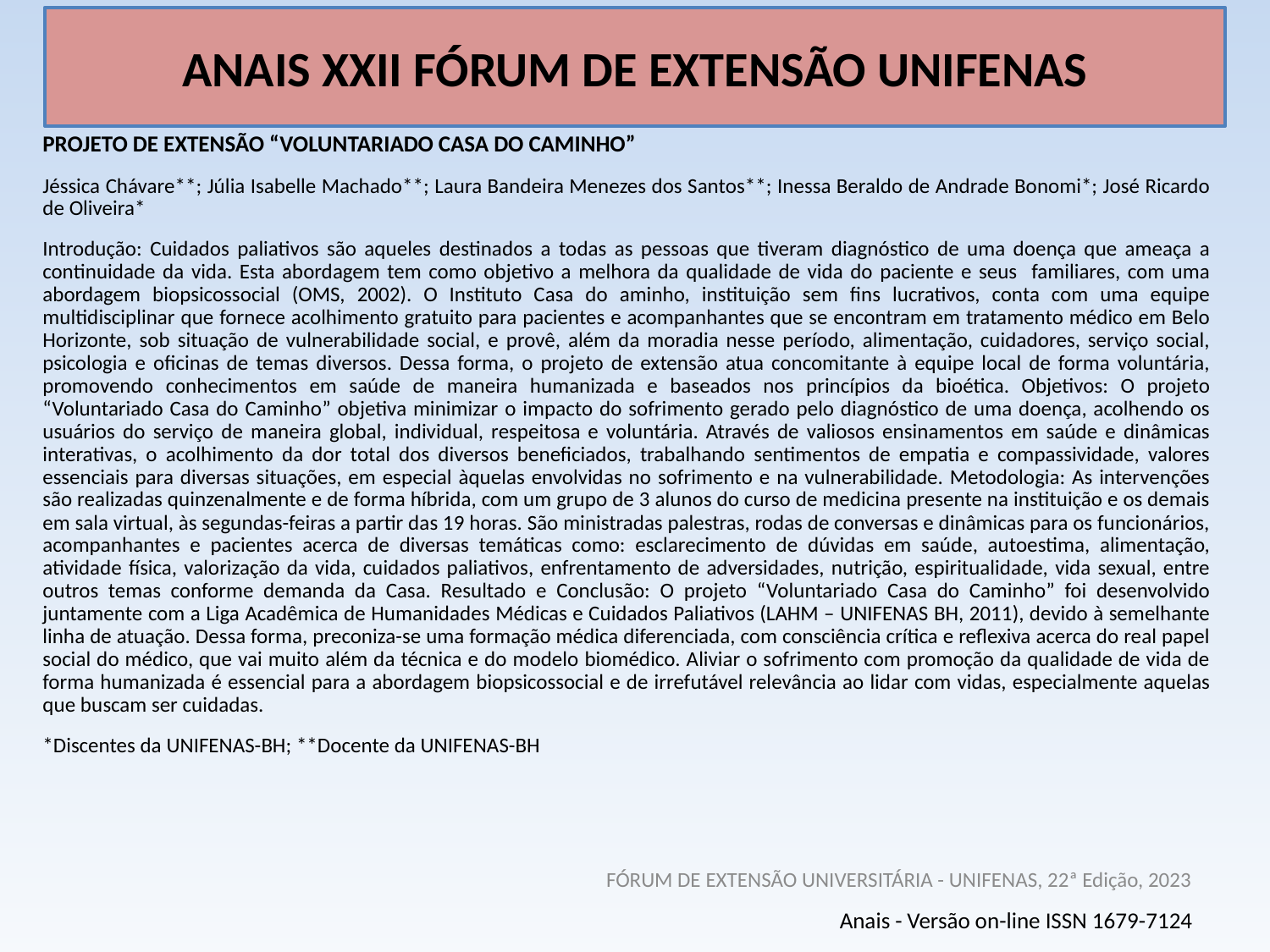

# ANAIS XXII FÓRUM DE EXTENSÃO UNIFENAS
PROJETO DE EXTENSÃO “VOLUNTARIADO CASA DO CAMINHO”
Jéssica Chávare**; Júlia Isabelle Machado**; Laura Bandeira Menezes dos Santos**; Inessa Beraldo de Andrade Bonomi*; José Ricardo de Oliveira*
Introdução: Cuidados paliativos são aqueles destinados a todas as pessoas que tiveram diagnóstico de uma doença que ameaça a continuidade da vida. Esta abordagem tem como objetivo a melhora da qualidade de vida do paciente e seus  familiares, com uma abordagem biopsicossocial (OMS, 2002). O Instituto Casa do aminho, instituição sem fins lucrativos, conta com uma equipe multidisciplinar que fornece acolhimento gratuito para pacientes e acompanhantes que se encontram em tratamento médico em Belo Horizonte, sob situação de vulnerabilidade social, e provê, além da moradia nesse período, alimentação, cuidadores, serviço social, psicologia e oficinas de temas diversos. Dessa forma, o projeto de extensão atua concomitante à equipe local de forma voluntária, promovendo conhecimentos em saúde de maneira humanizada e baseados nos princípios da bioética. Objetivos: O projeto “Voluntariado Casa do Caminho” objetiva minimizar o impacto do sofrimento gerado pelo diagnóstico de uma doença, acolhendo os usuários do serviço de maneira global, individual, respeitosa e voluntária. Através de valiosos ensinamentos em saúde e dinâmicas interativas, o acolhimento da dor total dos diversos beneficiados, trabalhando sentimentos de empatia e compassividade, valores essenciais para diversas situações, em especial àquelas envolvidas no sofrimento e na vulnerabilidade. Metodologia: As intervenções são realizadas quinzenalmente e de forma híbrida, com um grupo de 3 alunos do curso de medicina presente na instituição e os demais em sala virtual, às segundas-feiras a partir das 19 horas. São ministradas palestras, rodas de conversas e dinâmicas para os funcionários, acompanhantes e pacientes acerca de diversas temáticas como: esclarecimento de dúvidas em saúde, autoestima, alimentação, atividade física, valorização da vida, cuidados paliativos, enfrentamento de adversidades, nutrição, espiritualidade, vida sexual, entre outros temas conforme demanda da Casa. Resultado e Conclusão: O projeto “Voluntariado Casa do Caminho” foi desenvolvido juntamente com a Liga Acadêmica de Humanidades Médicas e Cuidados Paliativos (LAHM – UNIFENAS BH, 2011), devido à semelhante linha de atuação. Dessa forma, preconiza-se uma formação médica diferenciada, com consciência crítica e reflexiva acerca do real papel social do médico, que vai muito além da técnica e do modelo biomédico. Aliviar o sofrimento com promoção da qualidade de vida de forma humanizada é essencial para a abordagem biopsicossocial e de irrefutável relevância ao lidar com vidas, especialmente aquelas que buscam ser cuidadas.
*Discentes da UNIFENAS-BH; **Docente da UNIFENAS-BH

FÓRUM DE EXTENSÃO UNIVERSITÁRIA - UNIFENAS, 22ª Edição, 2023
Anais - Versão on-line ISSN 1679-7124